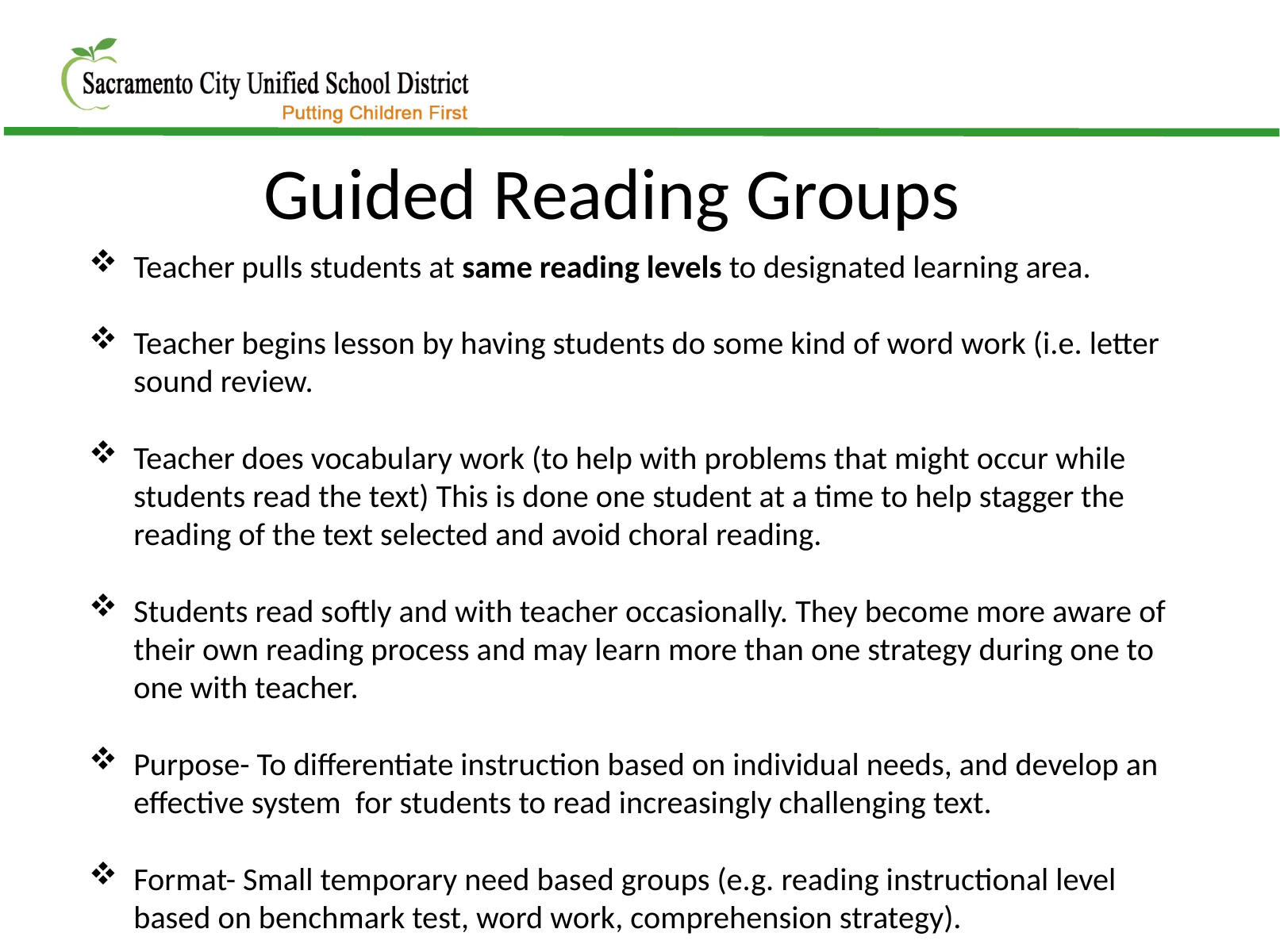

Guided Reading Groups
Teacher pulls students at same reading levels to designated learning area.

Teacher begins lesson by having students do some kind of word work (i.e. letter sound review.

Teacher does vocabulary work (to help with problems that might occur while students read the text) This is done one student at a time to help stagger the reading of the text selected and avoid choral reading.

Students read softly and with teacher occasionally. They become more aware of their own reading process and may learn more than one strategy during one to one with teacher.

Purpose- To differentiate instruction based on individual needs, and develop an effective system  for students to read increasingly challenging text.

Format- Small temporary need based groups (e.g. reading instructional level based on benchmark test, word work, comprehension strategy).